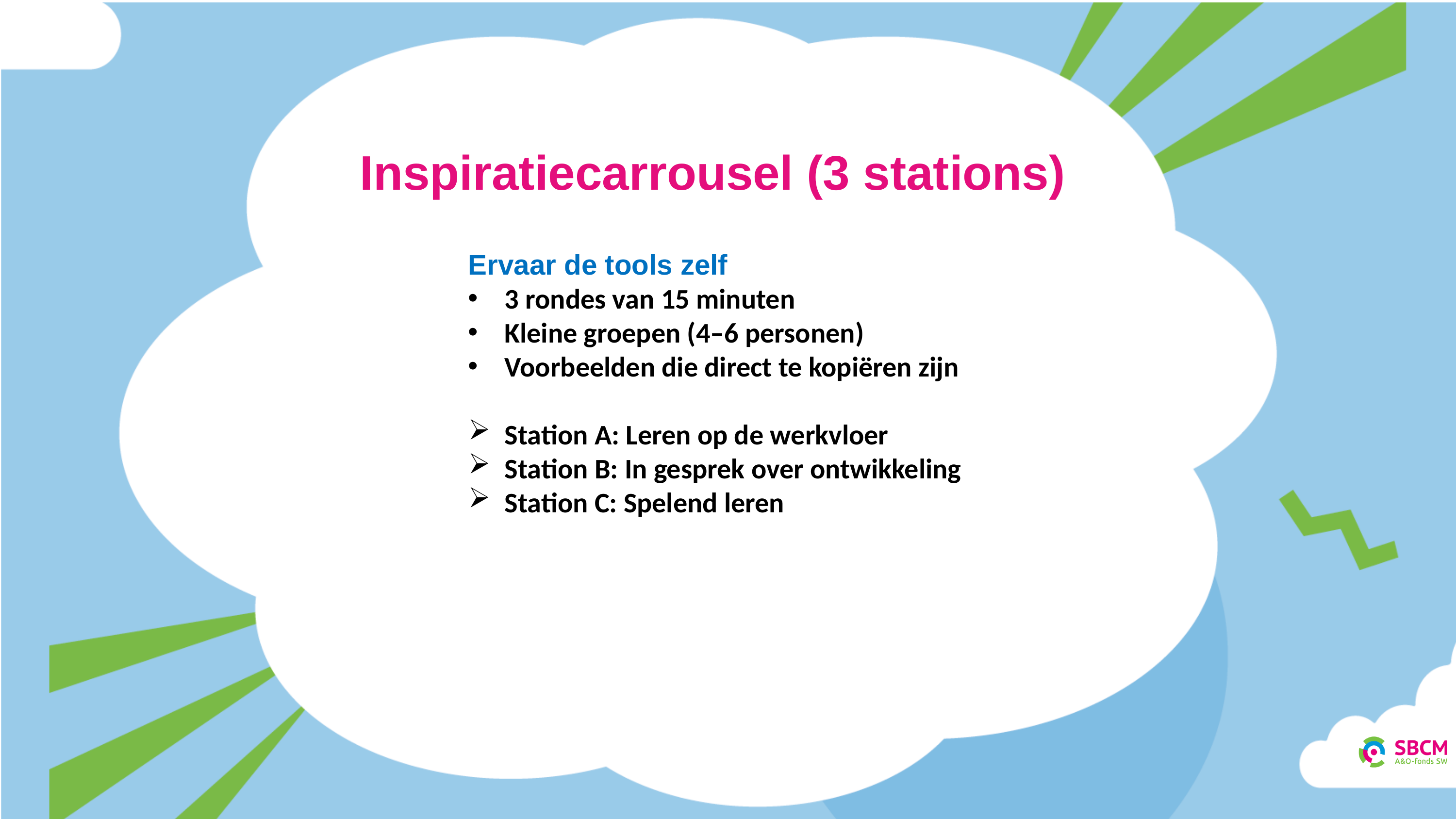

Inspiratiecarrousel (3 stations)
Ervaar de tools zelf
3 rondes van 15 minuten
Kleine groepen (4–6 personen)
Voorbeelden die direct te kopiëren zijn

Station A: Leren op de werkvloer
Station B: In gesprek over ontwikkeling
Station C: Spelend leren